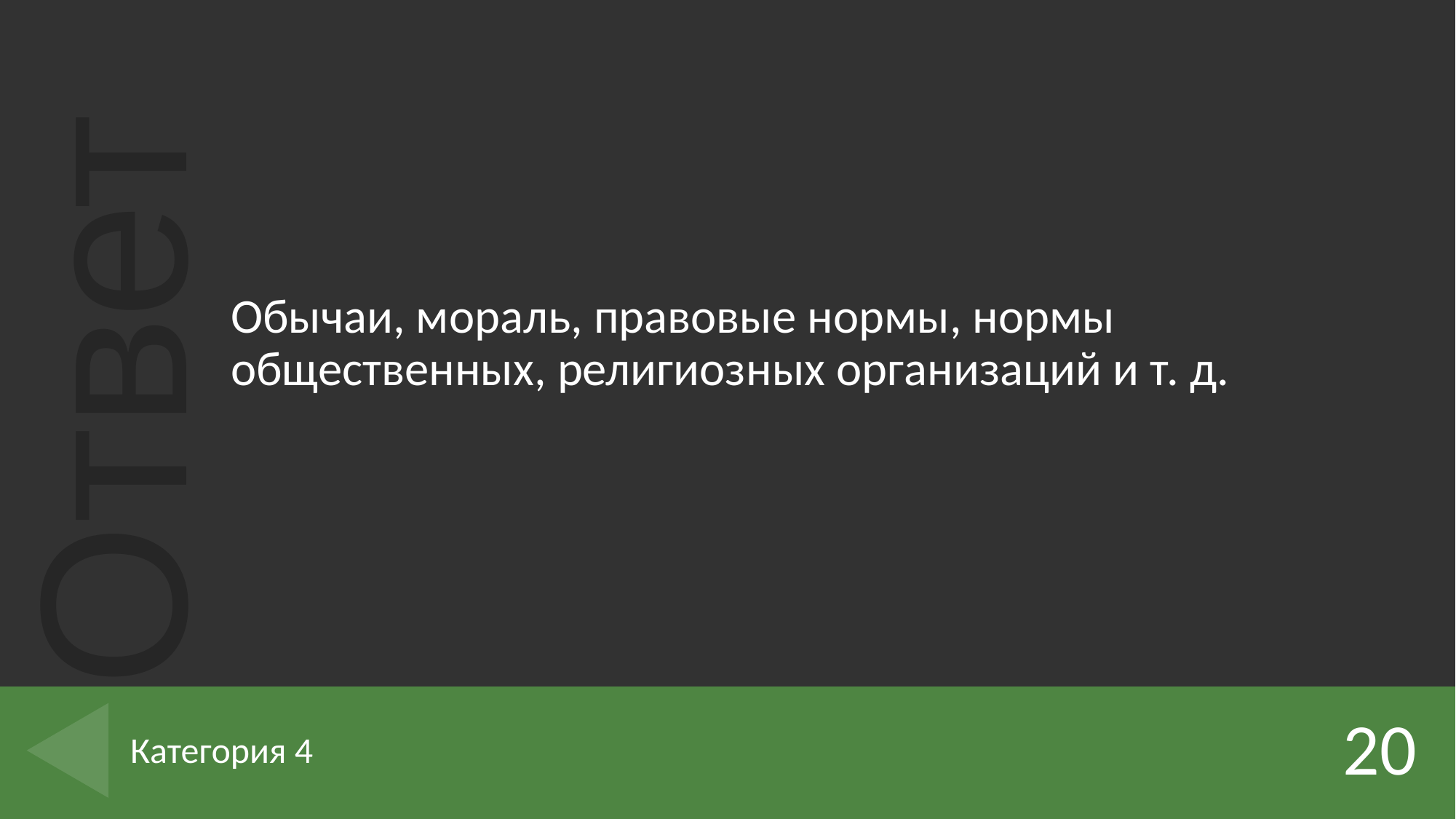

Обычаи, мораль, правовые нормы, нормы общественных, религиозных организаций и т. д.
20
# Категория 4